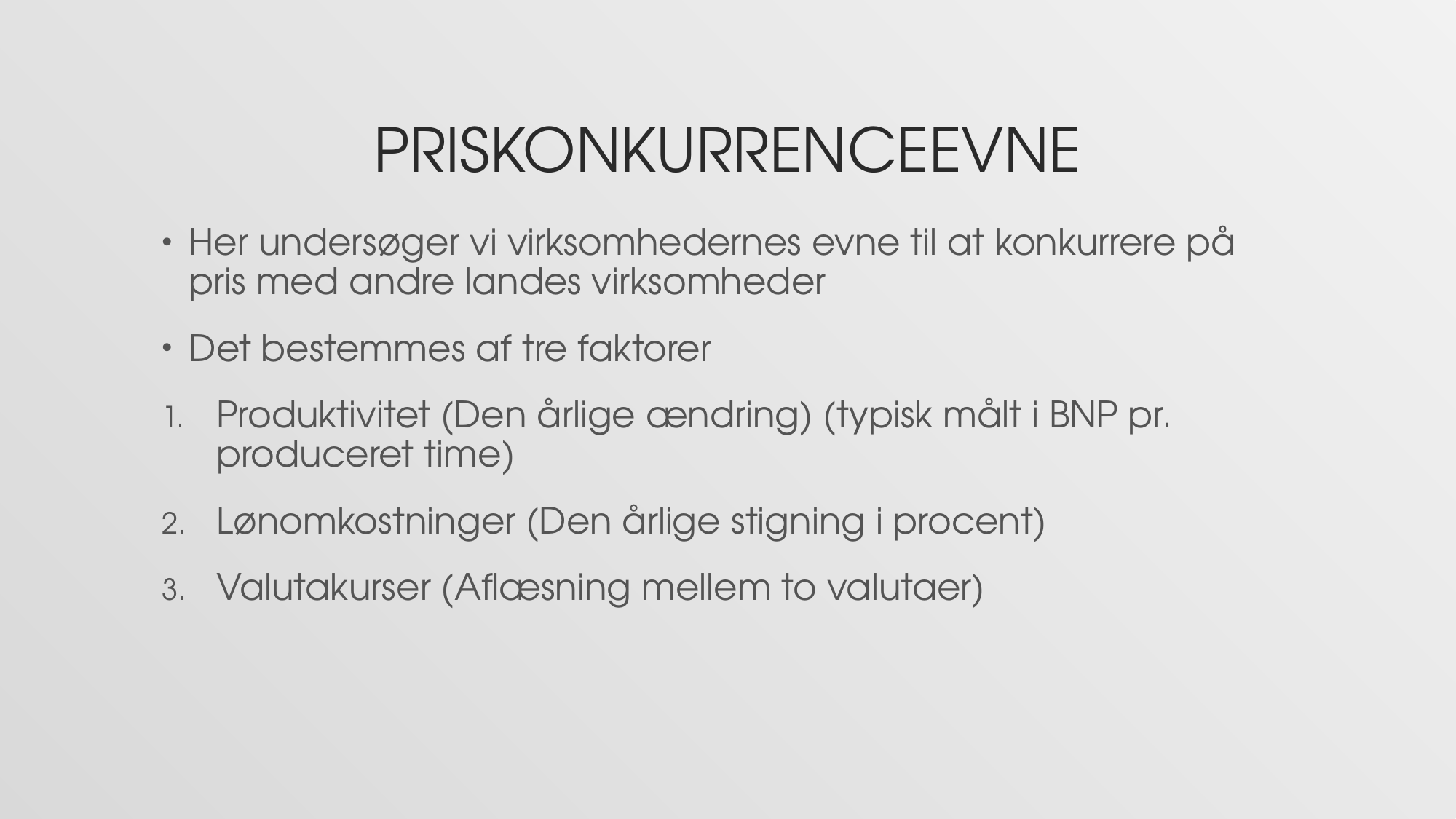

# Priskonkurrenceevne
Her undersøger vi virksomhedernes evne til at konkurrere på pris med andre landes virksomheder
Det bestemmes af tre faktorer
Produktivitet (Den årlige ændring) (typisk målt i BNP pr. produceret time)
Lønomkostninger (Den årlige stigning i procent)
Valutakurser (Aflæsning mellem to valutaer)